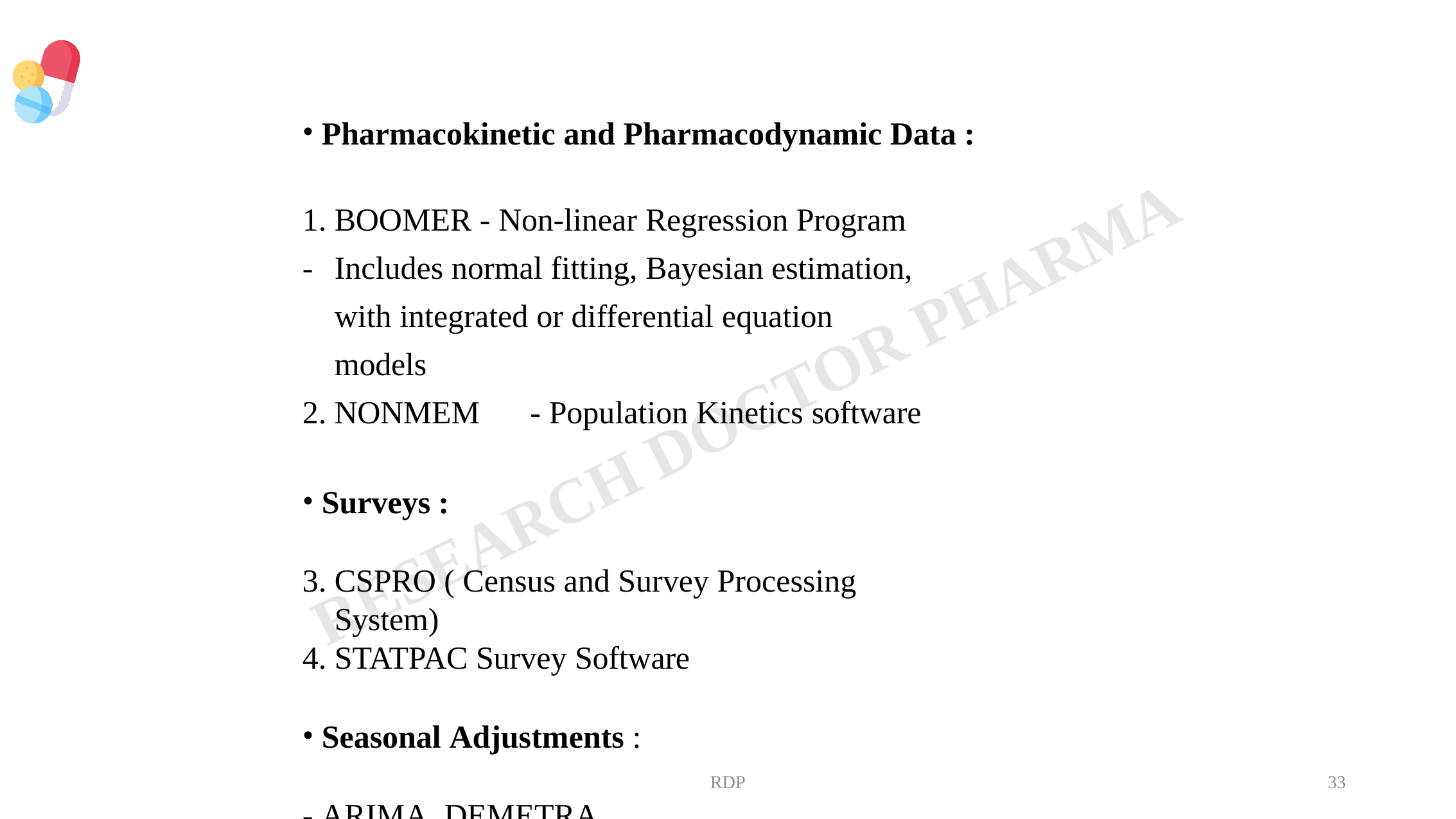

Pharmacokinetic and Pharmacodynamic Data :

1. BOOMER - Non-linear Regression Program
-	Includes normal fitting, Bayesian estimation, with integrated or differential equation models
NONMEM	- Population Kinetics software

Surveys :

CSPRO ( Census and Survey Processing System)
STATPAC Survey Software

Seasonal Adjustments :

- ARIMA, DEMETRA
RDP
33